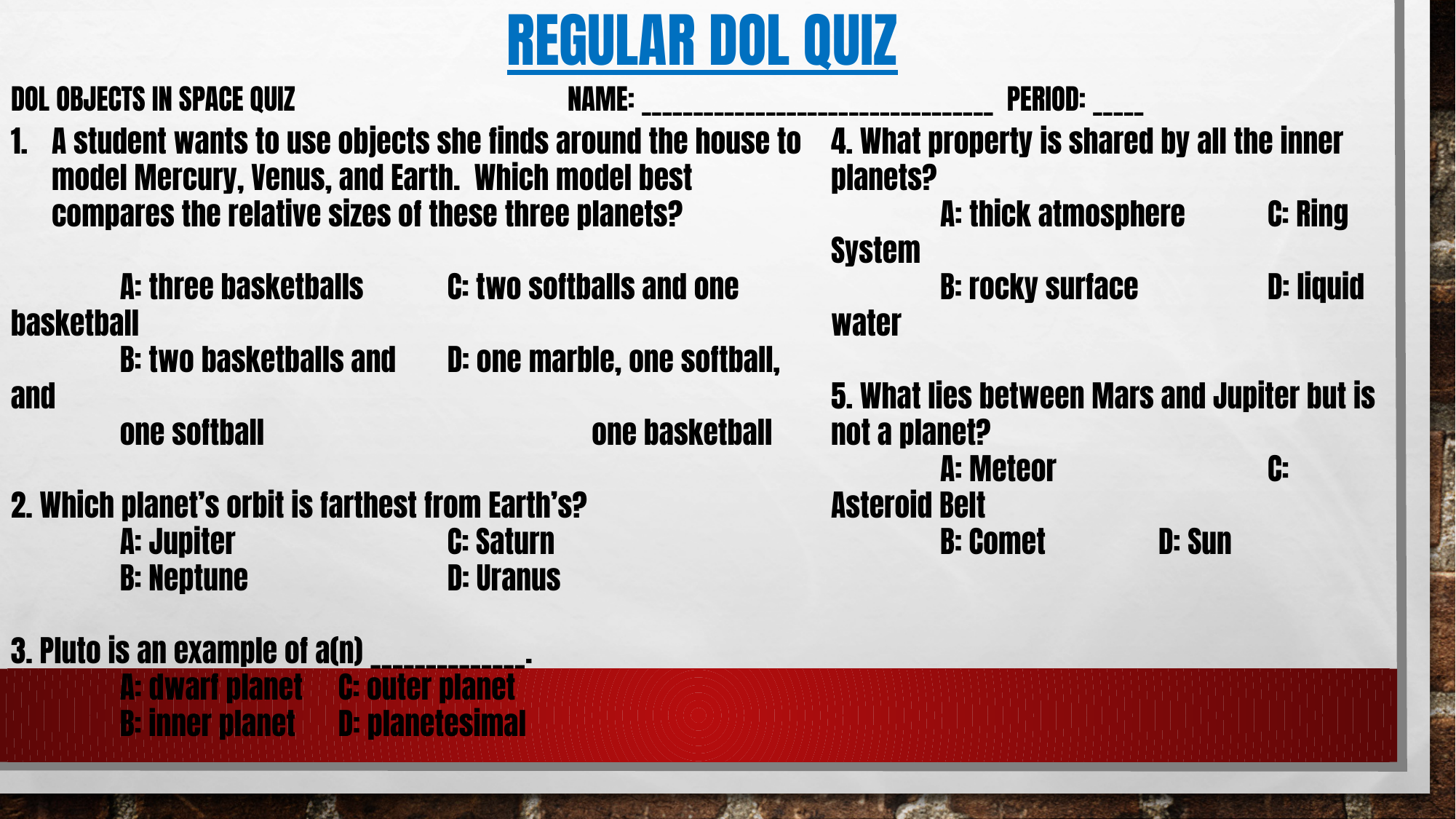

# Regular DOL Quiz
DOL Objects in Space Quiz			Name: __________________________________  Period: _____

A student wants to use objects she finds around the house to model Mercury, Venus, and Earth.  Which model best compares the relative sizes of these three planets?

	A: three basketballs	C: two softballs and one basketball
	B: two basketballs and 	D: one marble, one softball, and
  	one softball			     one basketball

2. Which planet’s orbit is farthest from Earth’s?
	A: Jupiter		C: Saturn
	B: Neptune		D: Uranus

3. Pluto is an example of a(n) ______________.
	A: dwarf planet	C: outer planet
	B: inner planet	D: planetesimal

4. What property is shared by all the inner planets?
	A: thick atmosphere	C: Ring System
	B: rocky surface		D: liquid water

5. What lies between Mars and Jupiter but is not a planet?
	A: Meteor		C: Asteroid Belt
	B: Comet		D: Sun